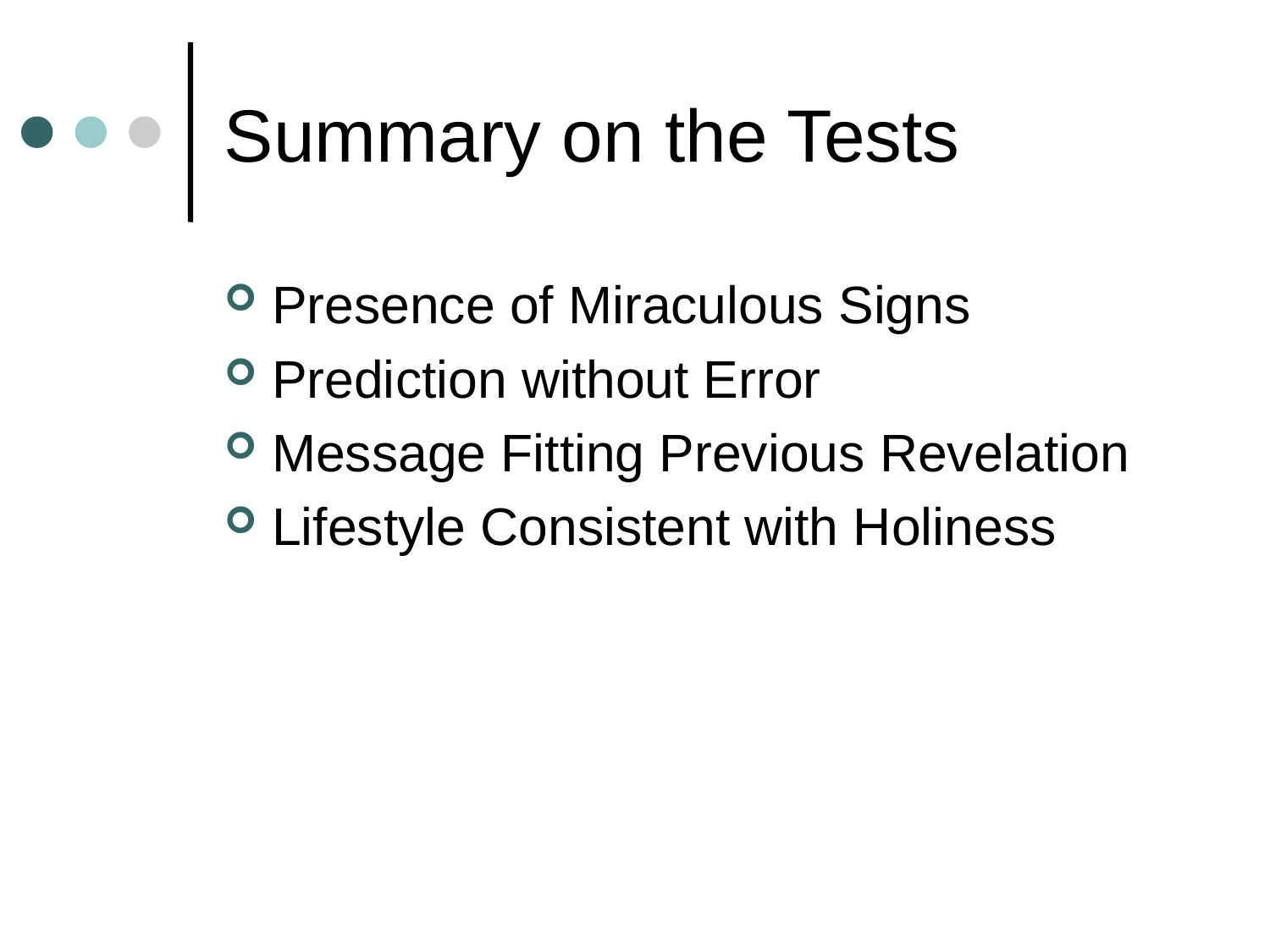

# Summary on the Tests
Presence of Miraculous Signs
Prediction without Error
Message Fitting Previous Revelation
Lifestyle Consistent with Holiness